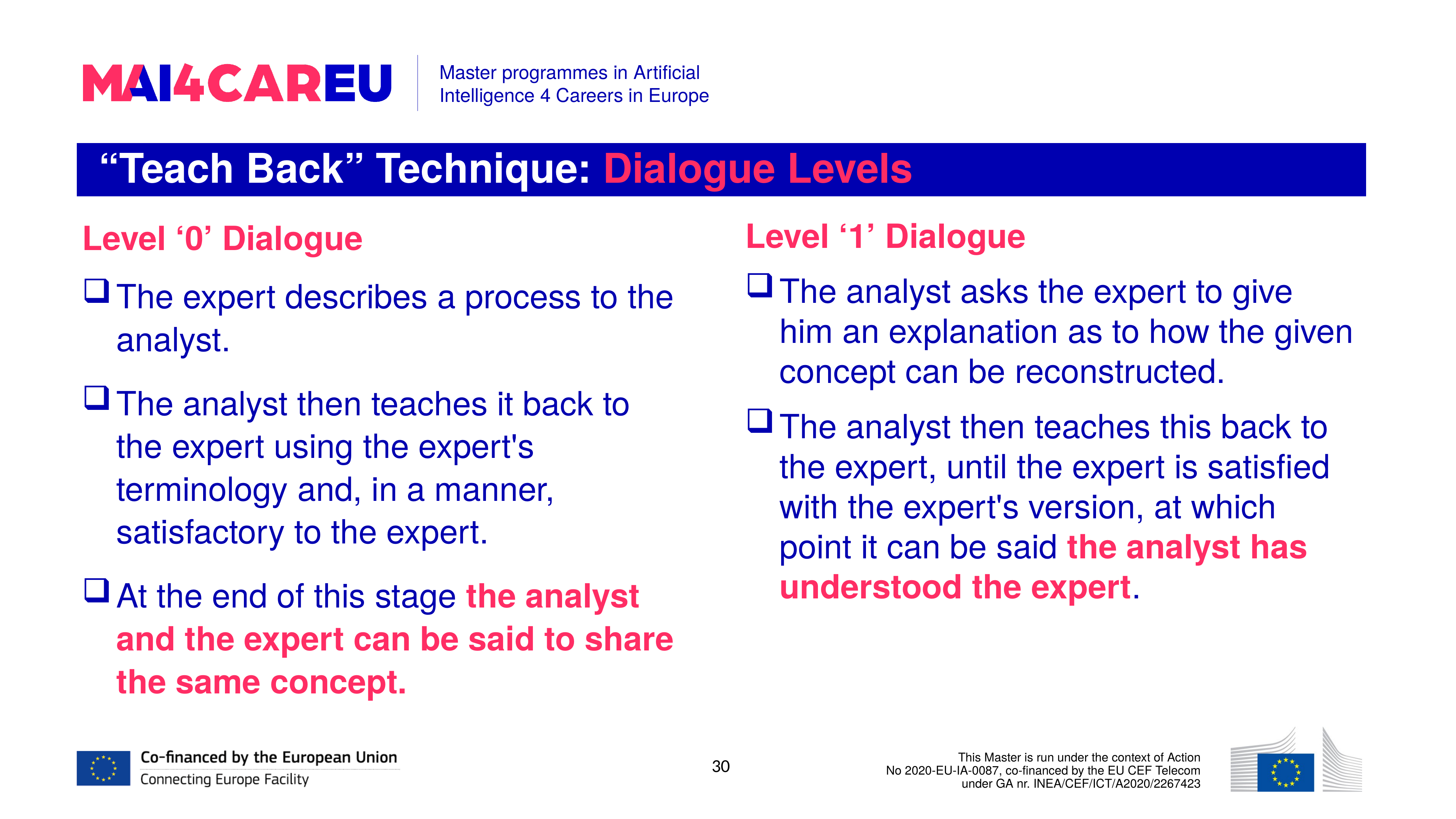

“Teach Back” Technique: Dialogue Levels
Level ‘1’ Dialogue
The analyst asks the expert to give him an explanation as to how the given concept can be reconstructed.
The analyst then teaches this back to the expert, until the expert is satisfied with the expert's version, at which point it can be said the analyst has understood the expert.

Level ‘0’ Dialogue
The expert describes a process to the analyst.
The analyst then teaches it back to the expert using the expert's terminology and, in a manner, satisfactory to the expert.
At the end of this stage the analyst and the expert can be said to share the same concept.

30